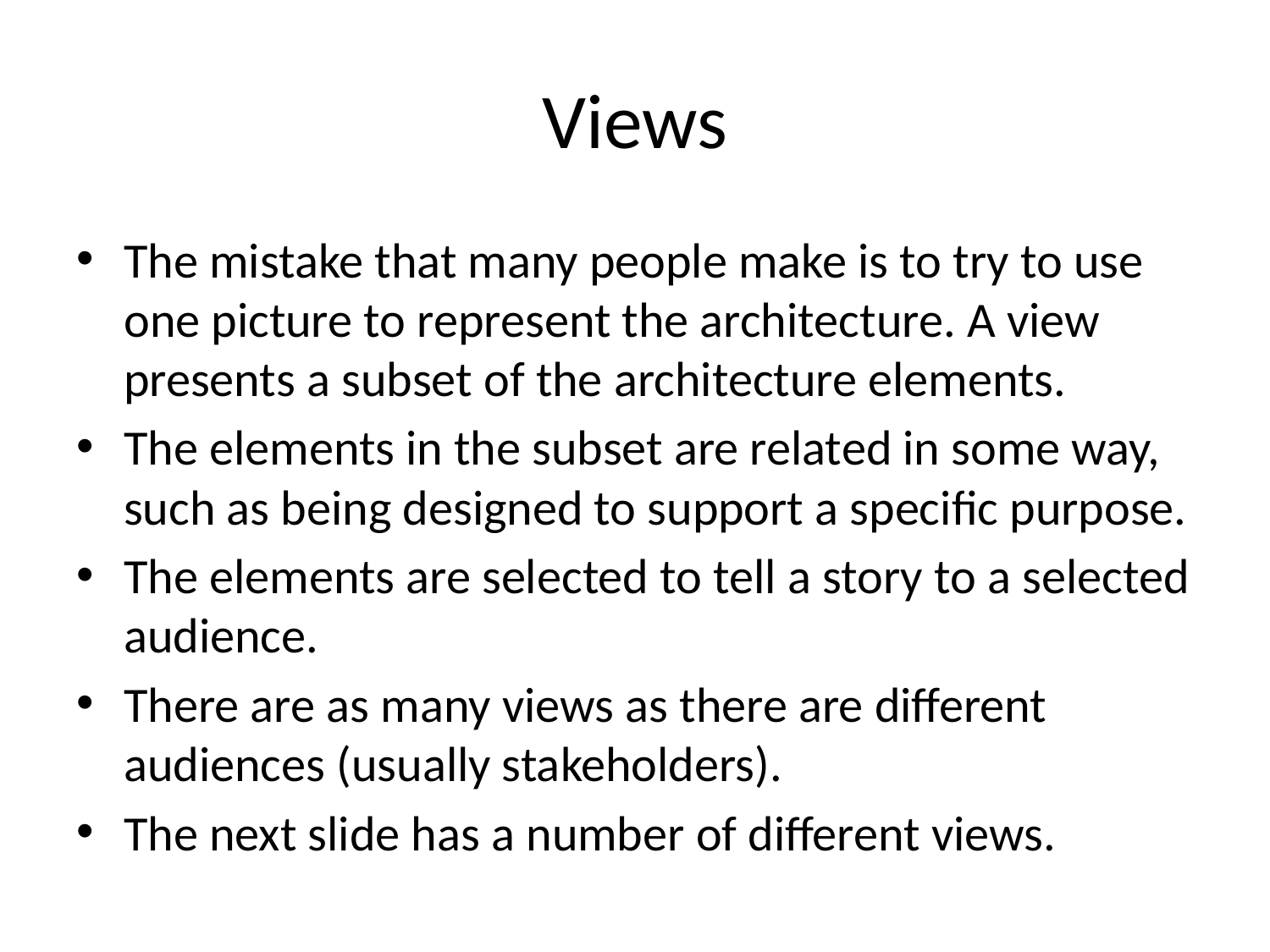

# Views
The mistake that many people make is to try to use one picture to represent the architecture. A view presents a subset of the architecture elements.
The elements in the subset are related in some way, such as being designed to support a specific purpose.
The elements are selected to tell a story to a selected audience.
There are as many views as there are different audiences (usually stakeholders).
The next slide has a number of different views.